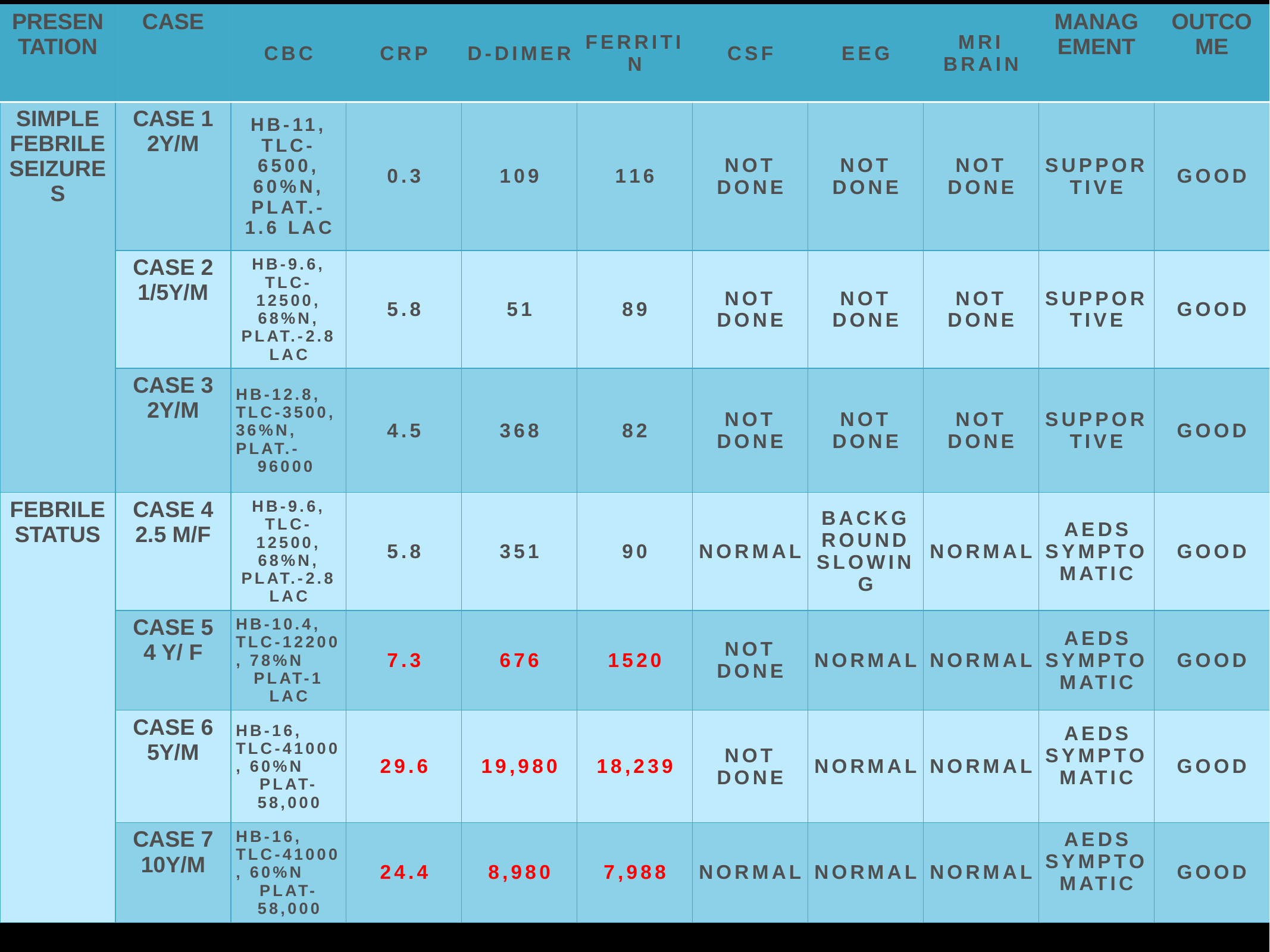

| PRESENTATION | CASE | cbc | CRP | d-dimer | ferritin | csf | eeg | MRI BRAIN | MANAGEMENT | OUTCOME |
| --- | --- | --- | --- | --- | --- | --- | --- | --- | --- | --- |
| SIMPLE FEBRILE SEIZURES | CASE 1 2Y/M | Hb-11, tlc-6500, 60%n, plat.-1.6 lac | 0.3 | 109 | 116 | not done | not done | not done | supportive | Good |
|  | CASE 2 1/5Y/M | Hb-9.6, tlc-12500, 68%n, plat.-2.8 lac | 5.8 | 51 | 89 | not done | not done | not done | supportive | Good |
|  | CASE 3 2Y/M | Hb-12.8, tlc-3500, 36%n, plat.- 96000 | 4.5 | 368 | 82 | not done | not done | not done | supportive | good |
| FEBRILE STATUS | CASE 4 2.5 M/F | Hb-9.6, tlc-12500, 68%n, plat.-2.8 lac | 5.8 | 351 | 90 | normal | BACKGROUND SLOWING | NORMAL | Aeds symptomatic | good |
|  | CASE 5 4 Y/ F | HB-10.4, TLC-12200 , 78%N PLAT-1 lac | 7.3 | 676 | 1520 | not done | normal | normal | Aeds symptomatic | good |
|  | CASE 6 5Y/M | HB-16, TLC-41000 , 60%N PLAT-58,000 | 29.6 | 19,980 | 18,239 | NOT DONE | NORMAL | NORMAL | Aeds symptomatic | good |
|  | CASE 7 10Y/M | HB-16, TLC-41000 , 60%N PLAT-58,000 | 24.4 | 8,980 | 7,988 | NORMAL | NORMAL | normal | Aeds symptomatic | GOOD |
#